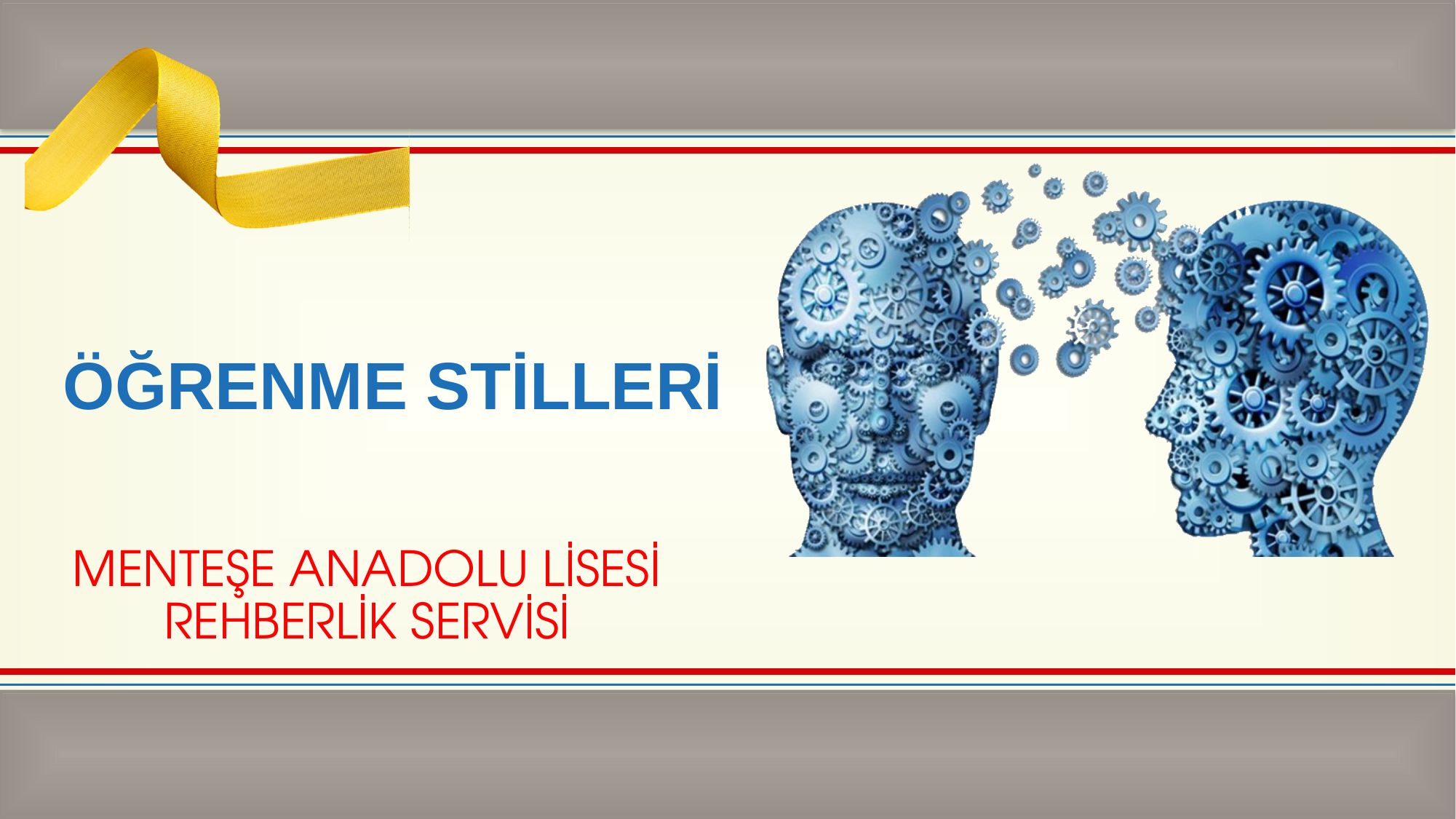

# ÖĞRENME STİLLERİ
MENTEŞE ANADOLU LİSESİ
REHBERLİK SERVİSİ